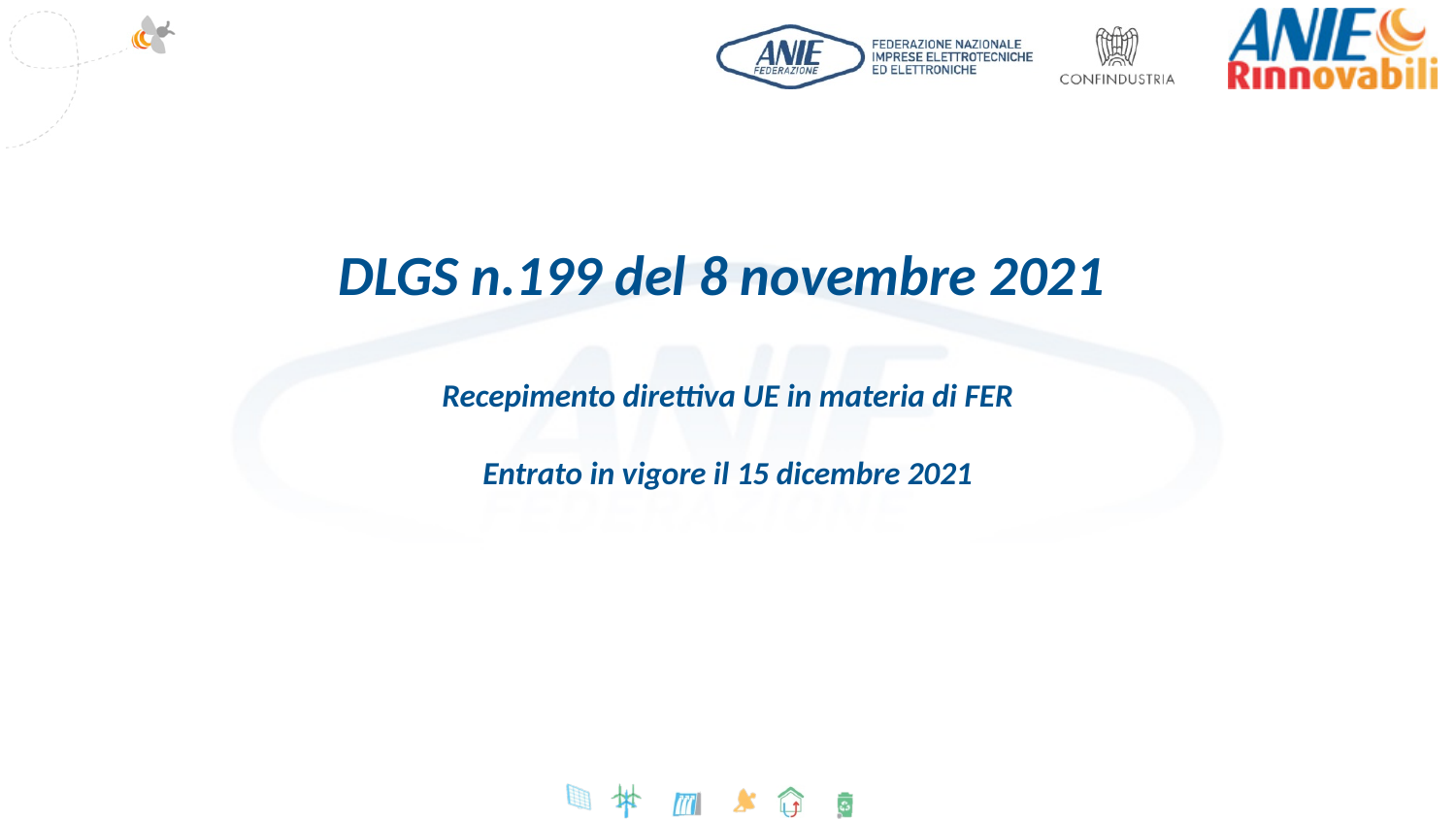

DLGS n.199 del 8 novembre 2021

Recepimento direttiva UE in materia di FER

Entrato in vigore il 15 dicembre 2021